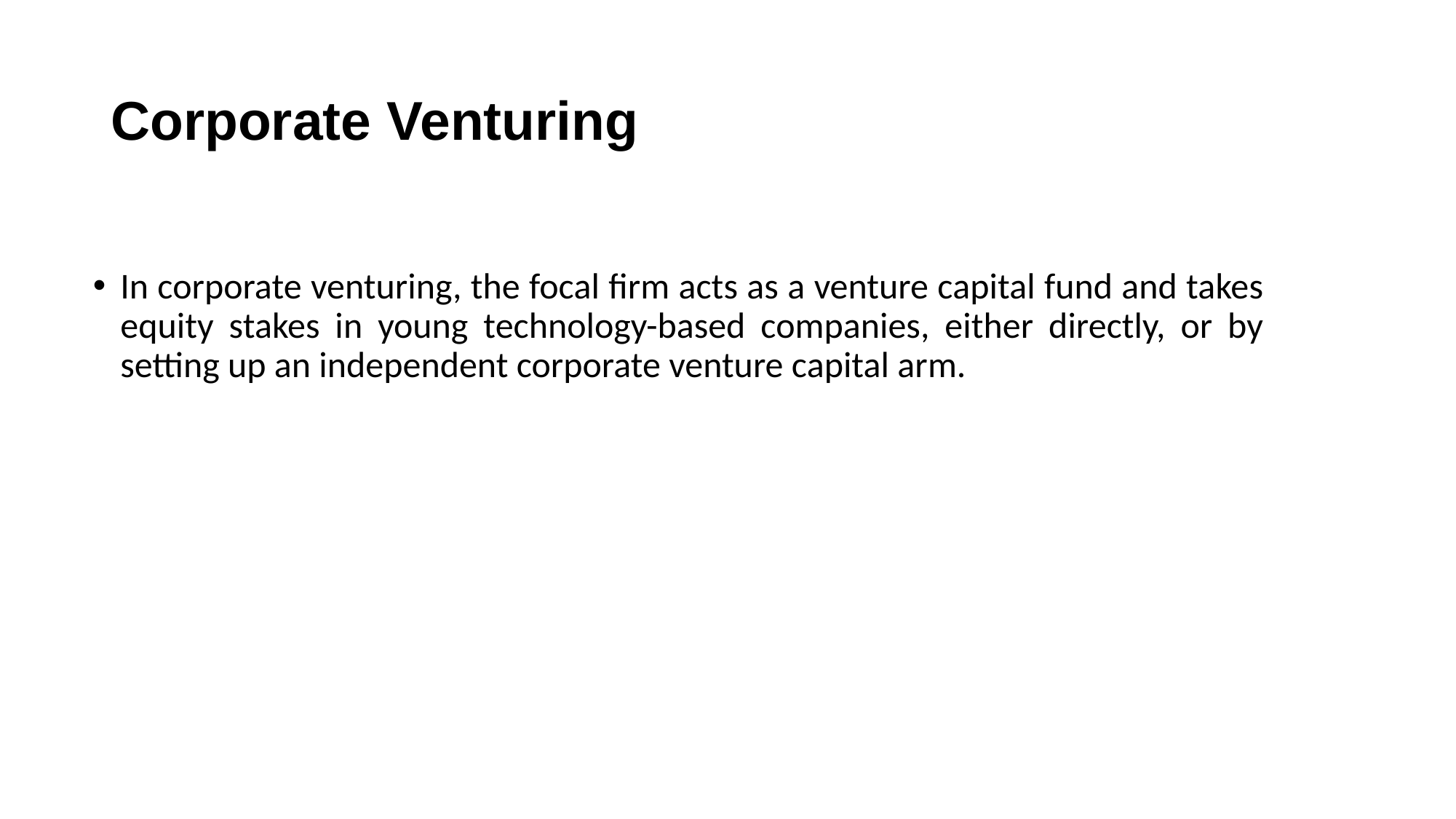

# Corporate Venturing
In corporate venturing, the focal firm acts as a venture capital fund and takes equity stakes in young technology-based companies, either directly, or by setting up an independent corporate venture capital arm.